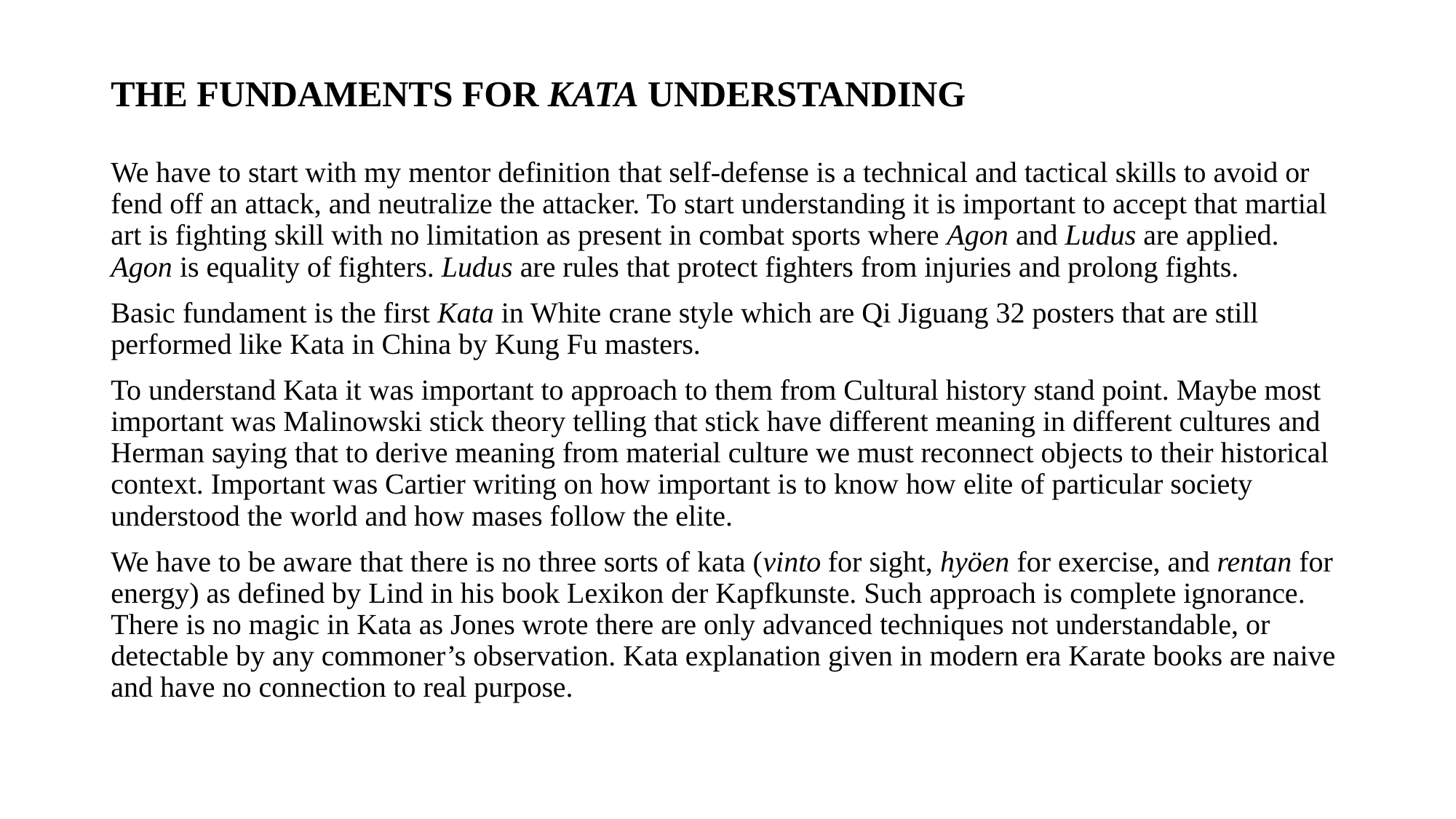

# THE FUNDAMENTS FOR KATA UNDERSTANDING
We have to start with my mentor definition that self-defense is a technical and tactical skills to avoid or fend off an attack, and neutralize the attacker. To start understanding it is important to accept that martial art is fighting skill with no limitation as present in combat sports where Agon and Ludus are applied. Agon is equality of fighters. Ludus are rules that protect fighters from injuries and prolong fights.
Basic fundament is the first Kata in White crane style which are Qi Jiguang 32 posters that are still performed like Kata in China by Kung Fu masters.
To understand Kata it was important to approach to them from Cultural history stand point. Maybe most important was Malinowski stick theory telling that stick have different meaning in different cultures and Herman saying that to derive meaning from material culture we must reconnect objects to their historical context. Important was Cartier writing on how important is to know how elite of particular society understood the world and how mases follow the elite.
We have to be aware that there is no three sorts of kata (vinto for sight, hyöen for exercise, and rentan for energy) as defined by Lind in his book Lexikon der Kapfkunste. Such approach is complete ignorance. There is no magic in Kata as Jones wrote there are only advanced techniques not understandable, or detectable by any commoner’s observation. Kata explanation given in modern era Karate books are naive and have no connection to real purpose.